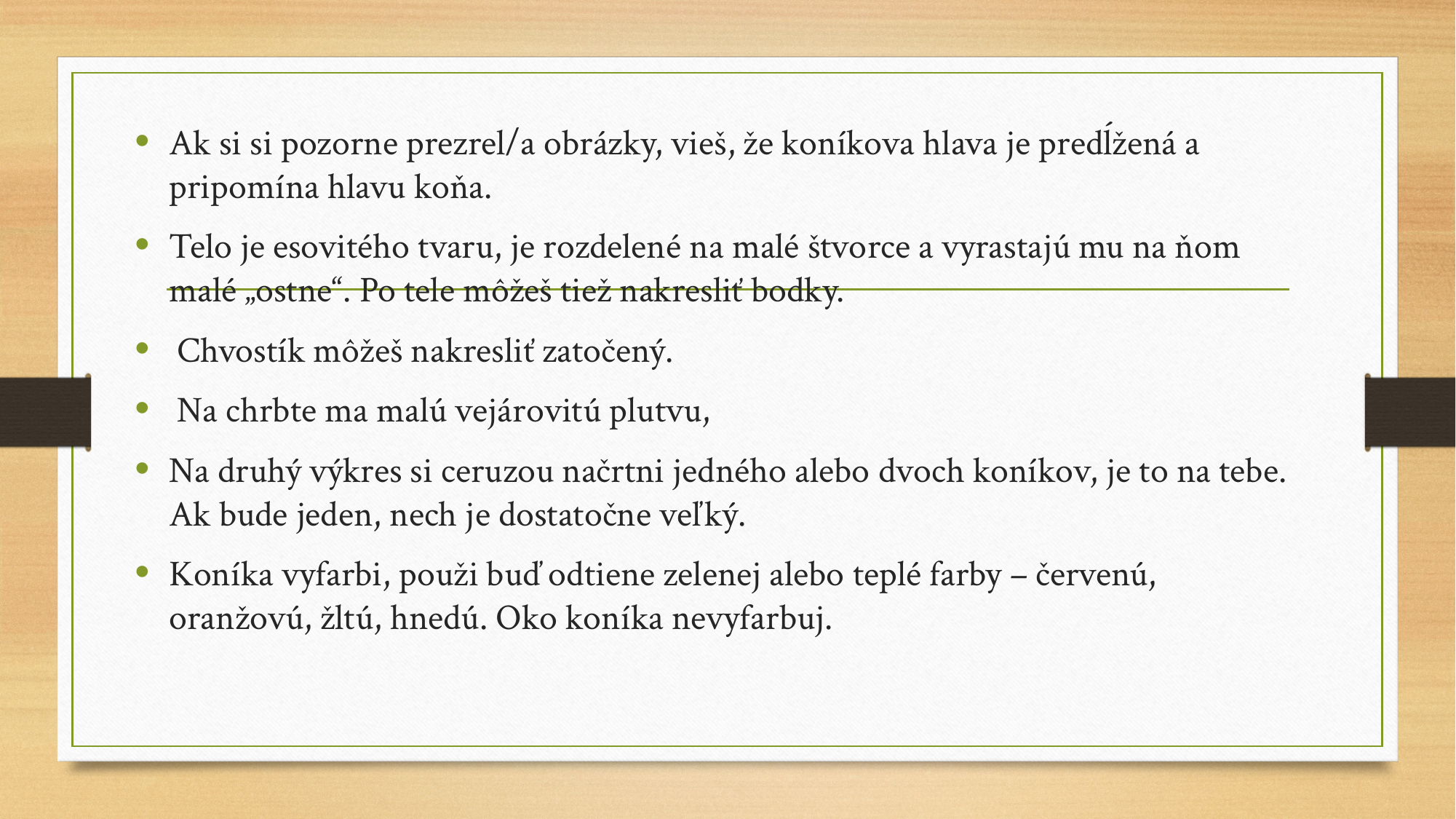

Ak si si pozorne prezrel/a obrázky, vieš, že koníkova hlava je predĺžená a pripomína hlavu koňa.
Telo je esovitého tvaru, je rozdelené na malé štvorce a vyrastajú mu na ňom malé „ostne“. Po tele môžeš tiež nakresliť bodky.
 Chvostík môžeš nakresliť zatočený.
 Na chrbte ma malú vejárovitú plutvu,
Na druhý výkres si ceruzou načrtni jedného alebo dvoch koníkov, je to na tebe. Ak bude jeden, nech je dostatočne veľký.
Koníka vyfarbi, použi buď odtiene zelenej alebo teplé farby – červenú, oranžovú, žltú, hnedú. Oko koníka nevyfarbuj.